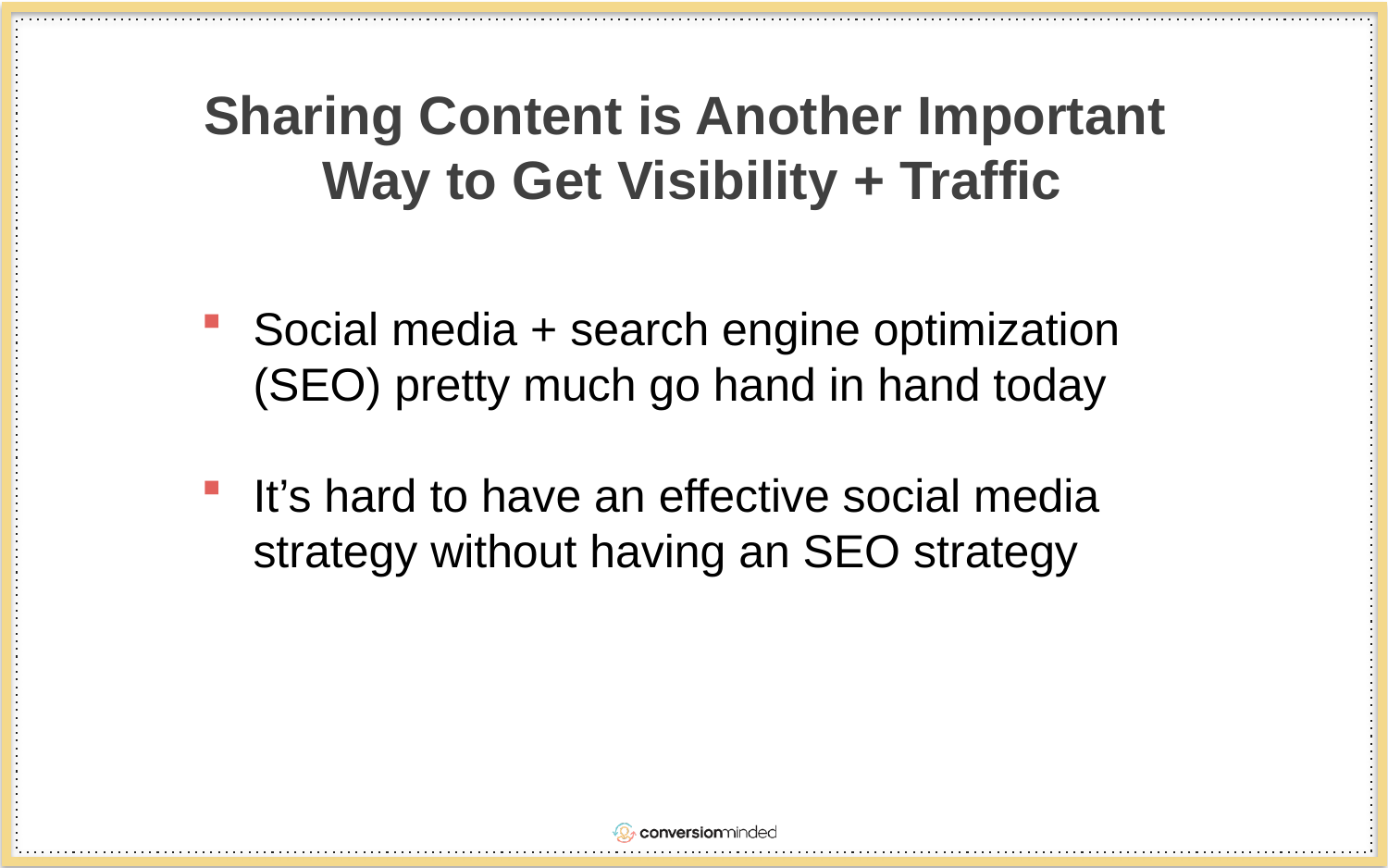

Sharing Content is Another Important
Way to Get Visibility + Traffic
Social media + search engine optimization (SEO) pretty much go hand in hand today

It’s hard to have an effective social media strategy without having an SEO strategy